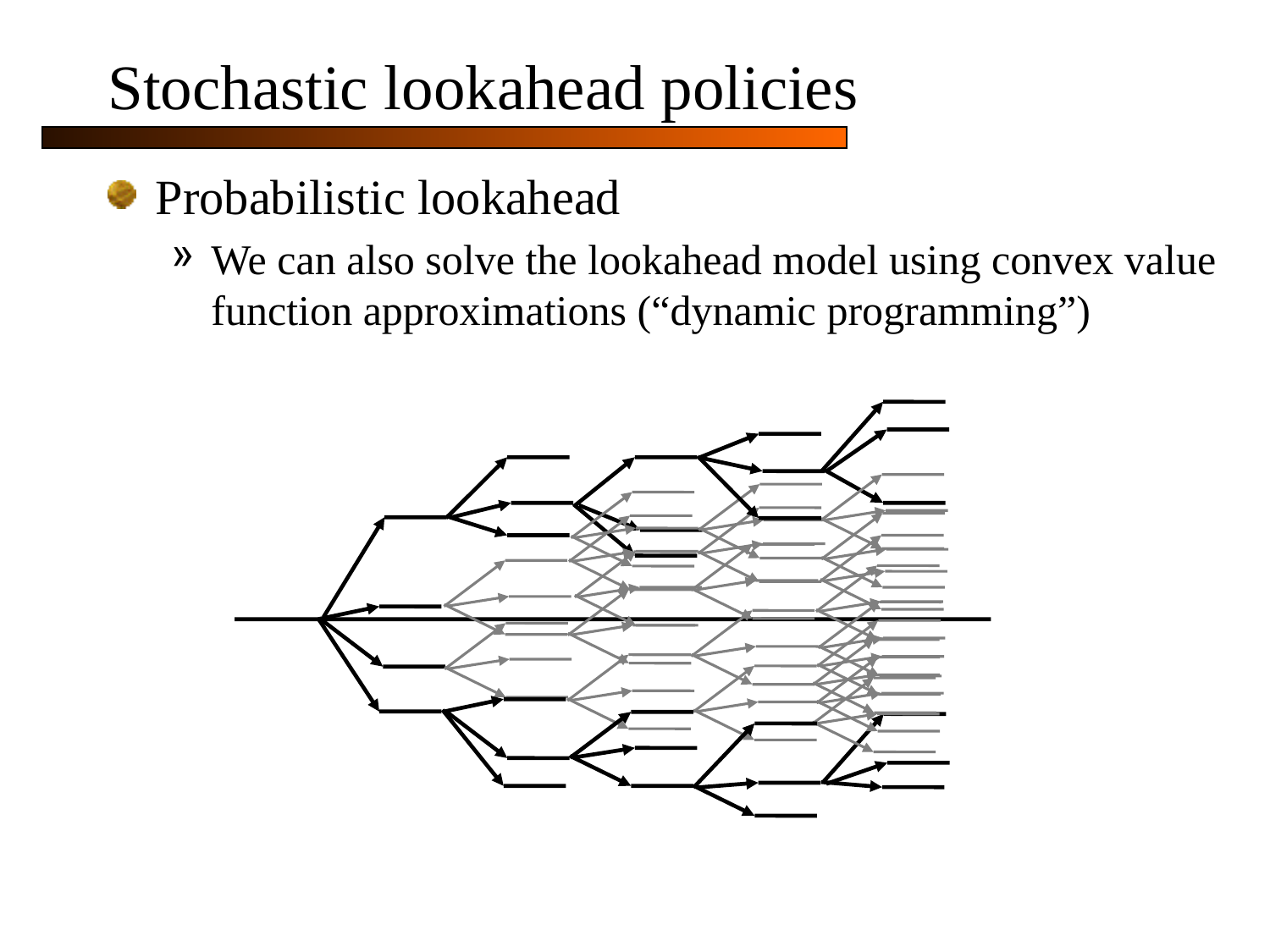

# Stochastic lookahead policies
Probabilistic lookahead
We can also solve the lookahead model using convex value function approximations (“dynamic programming”)

We can try to solve this as a single “deterministic” optimization problem.  This is a direct lookahead policy.